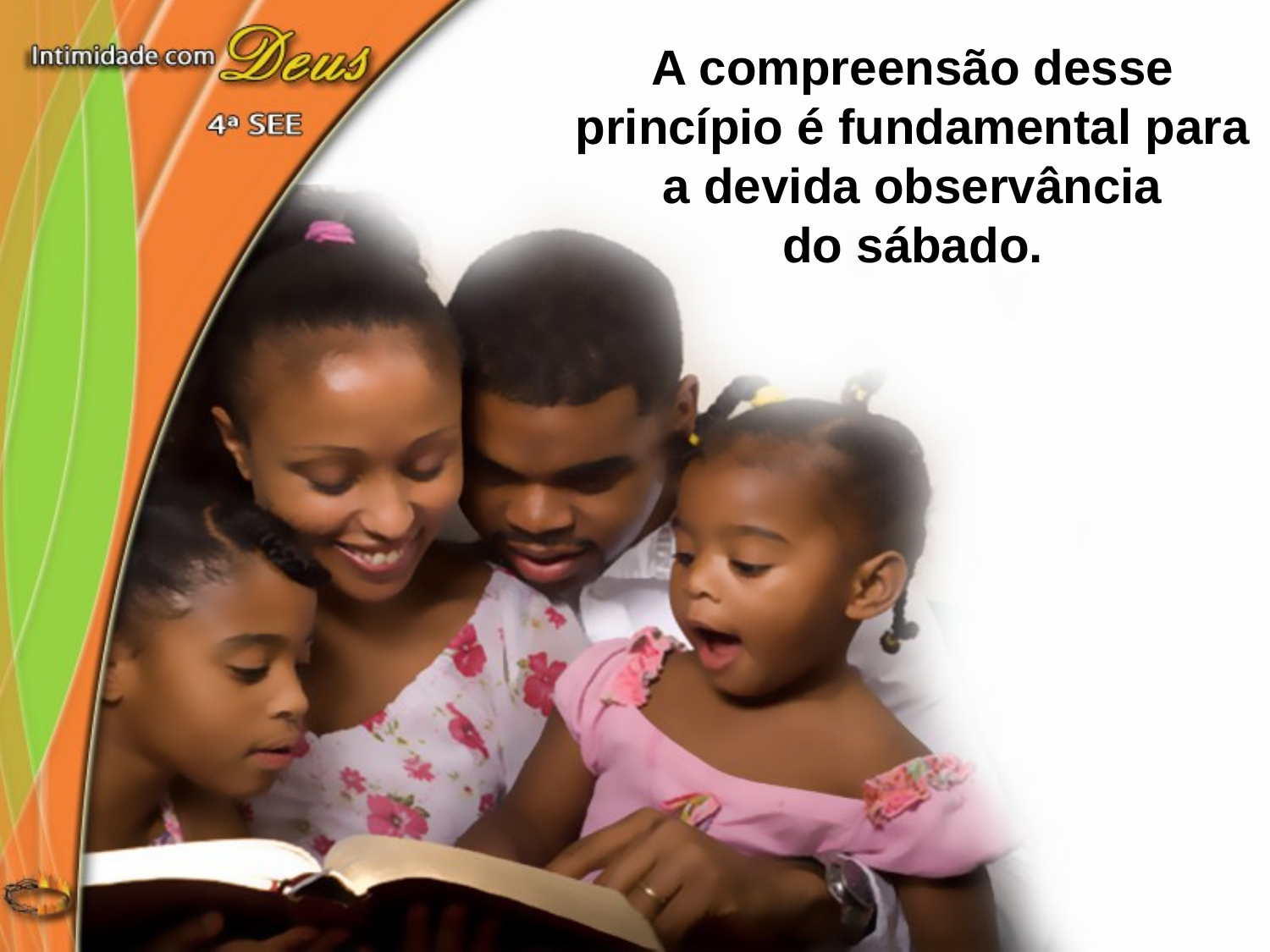

A compreensão desse princípio é fundamental para a devida observância
do sábado.